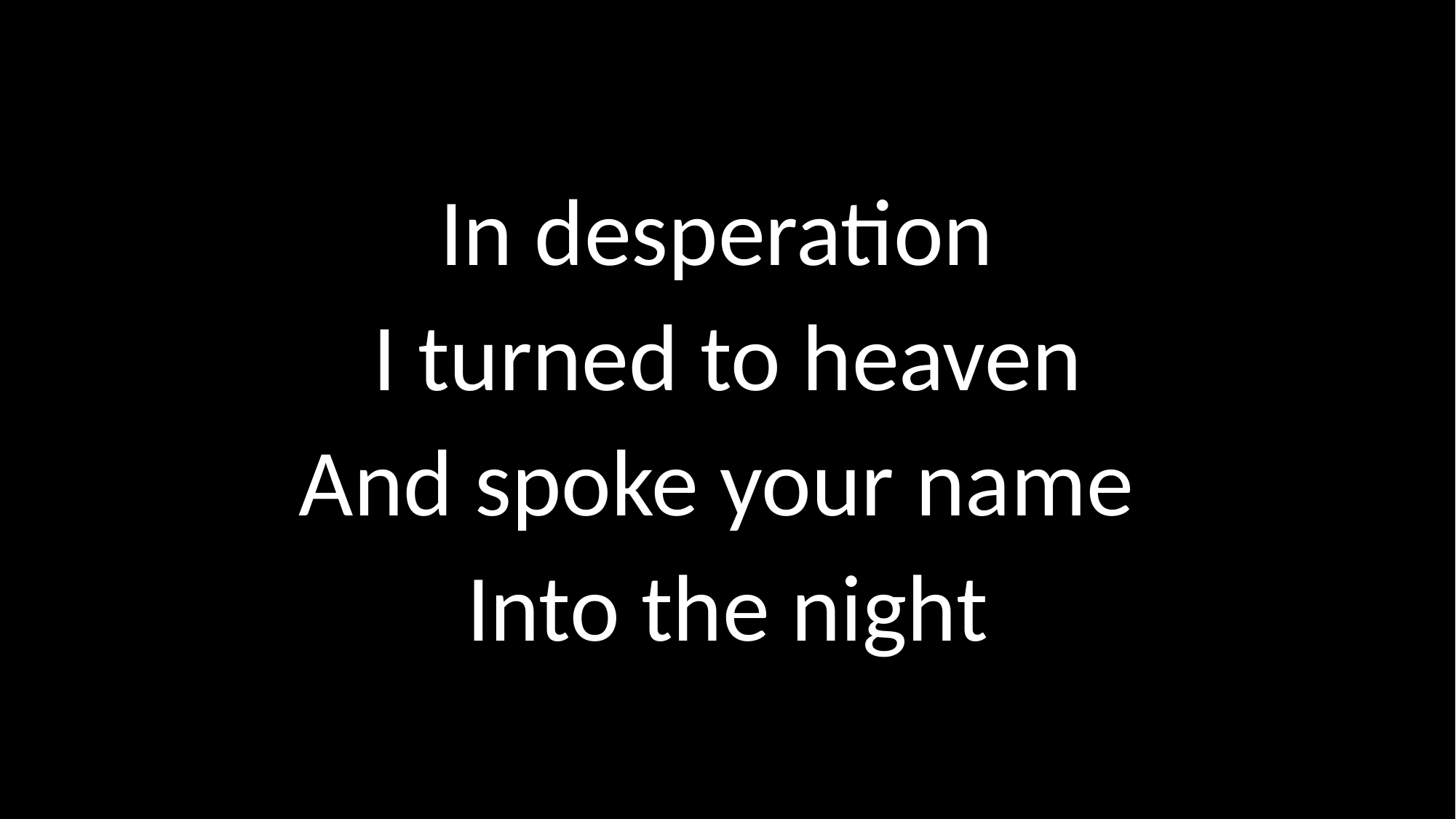

# In desperation I turned to heaven And spoke your name Into the night